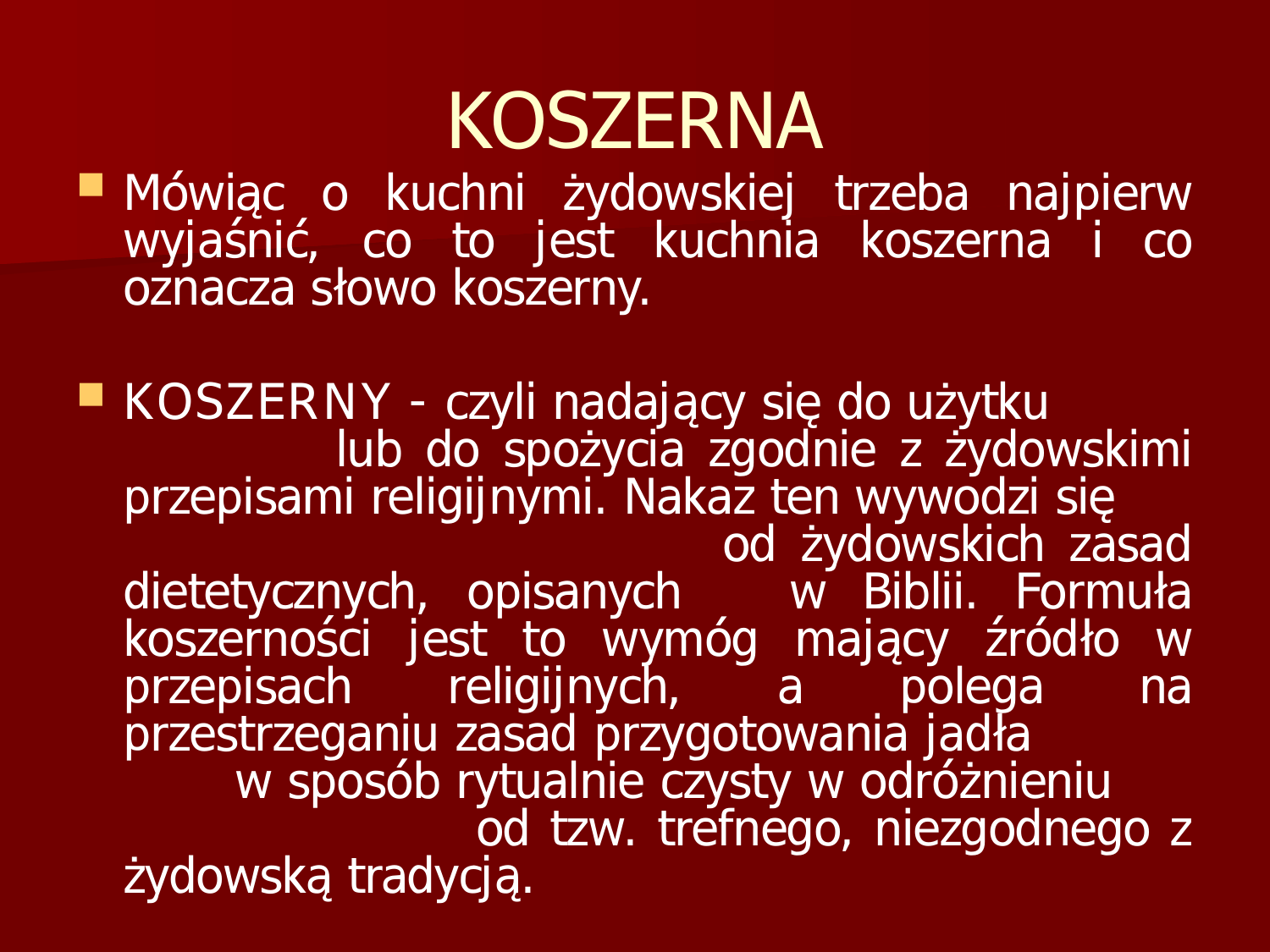

# KOSZERNA
Mówiąc o kuchni żydowskiej trzeba najpierw wyjaśnić, co to jest kuchnia koszerna i co oznacza słowo koszerny.

KOSZERNY - czyli nadający się do użytku                   lub do spożycia zgodnie z żydowskimi przepisami religijnymi. Nakaz ten wywodzi się                               od żydowskich zasad dietetycznych, opisanych   w Biblii. Formuła koszerności jest to wymóg mający źródło w przepisach religijnych, a polega na przestrzeganiu zasad przygotowania jadła                  w sposób rytualnie czysty w odróżnieniu                        od tzw. trefnego, niezgodnego z żydowską tradycją.